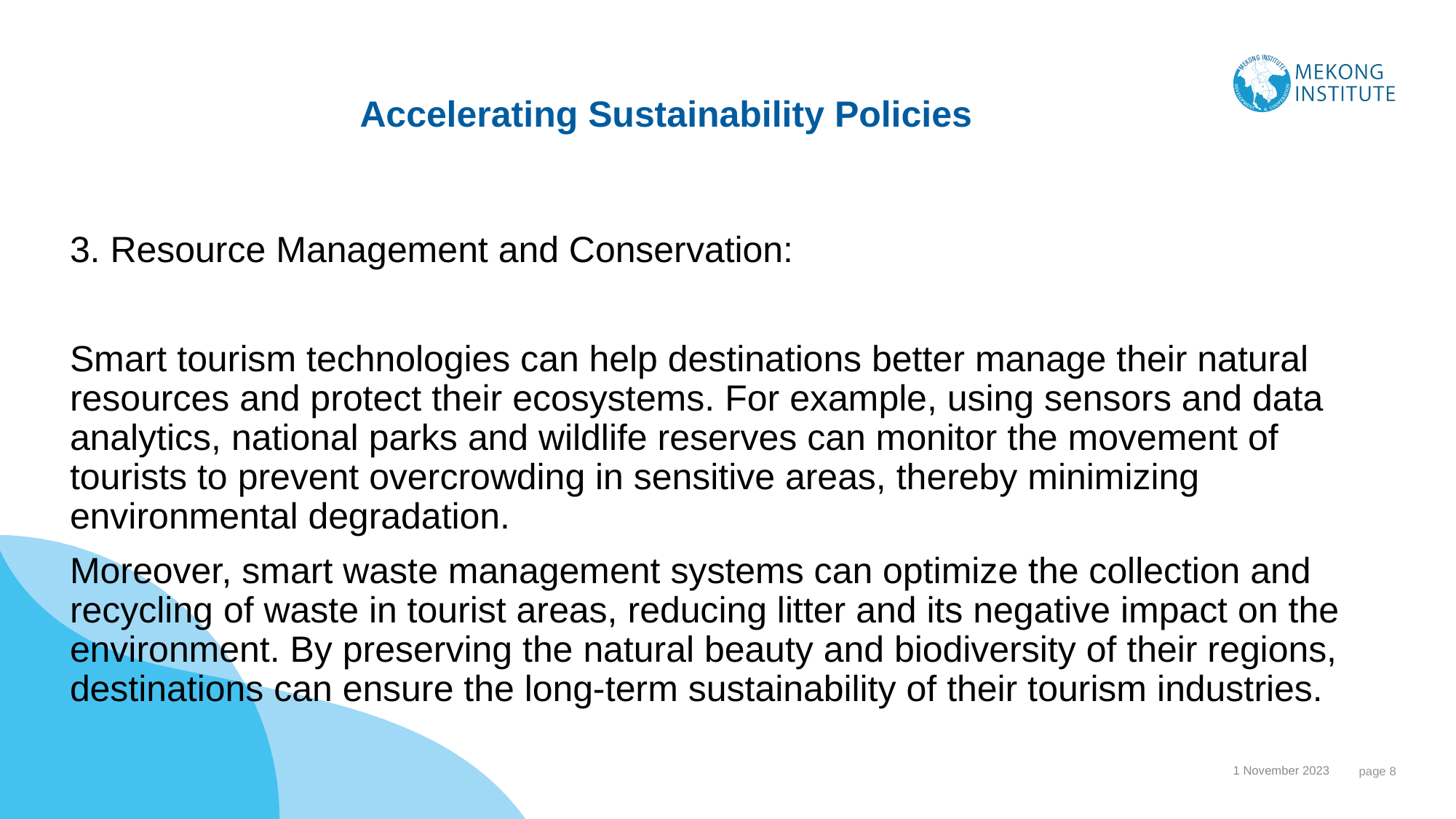

# Accelerating Sustainability Policies
3. Resource Management and Conservation:

Smart tourism technologies can help destinations better manage their natural resources and protect their ecosystems. For example, using sensors and data analytics, national parks and wildlife reserves can monitor the movement of tourists to prevent overcrowding in sensitive areas, thereby minimizing environmental degradation.
Moreover, smart waste management systems can optimize the collection and recycling of waste in tourist areas, reducing litter and its negative impact on the environment. By preserving the natural beauty and biodiversity of their regions, destinations can ensure the long-term sustainability of their tourism industries.
1 November 2023
 page 8